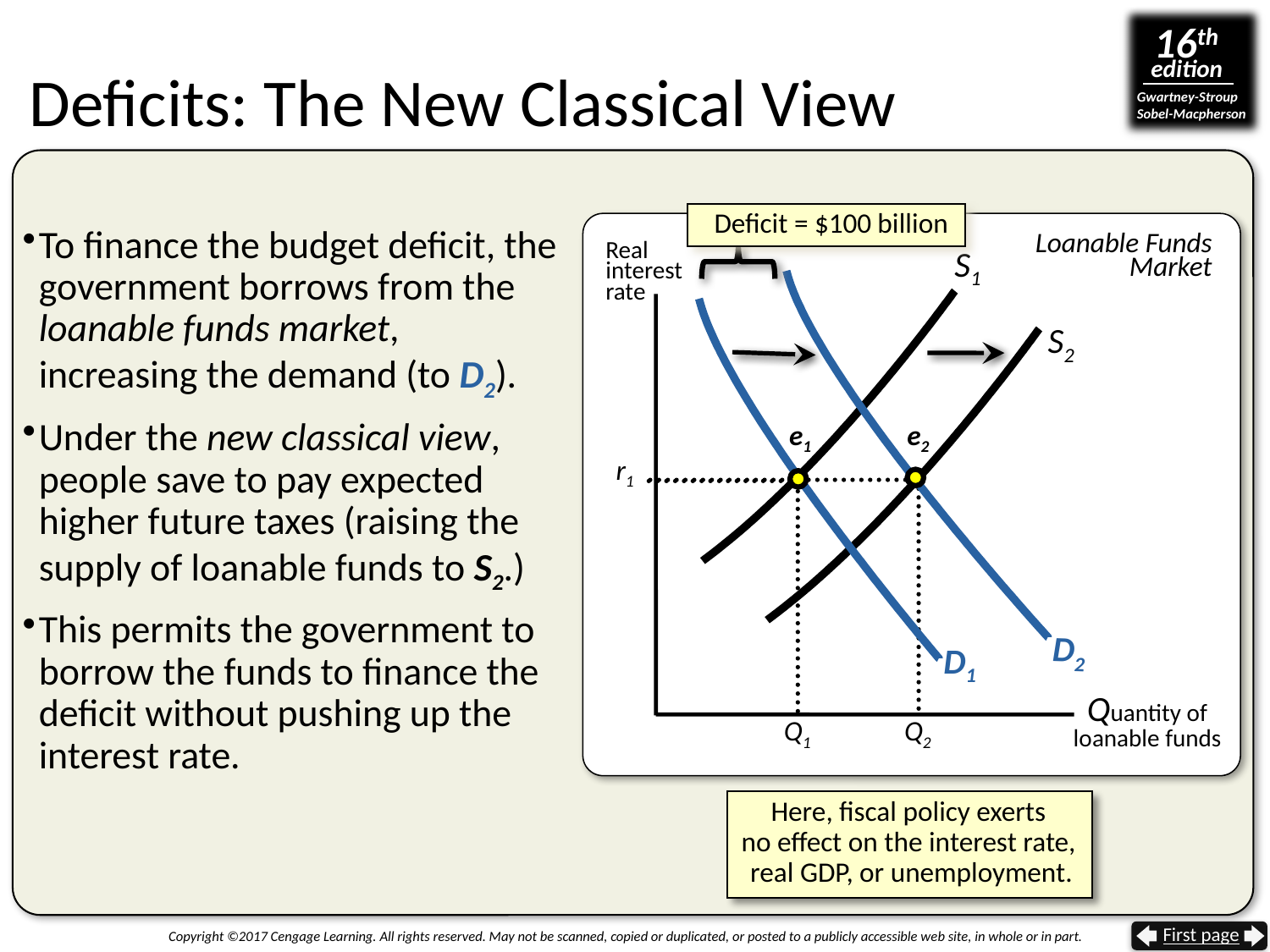

# Deficits: The New Classical View

Deficit = $100 billion

To finance the budget deficit, the government borrows from the loanable funds market, increasing the demand (to D2).
Under the new classical view, people save to pay expected higher future taxes (raising the supply of loanable funds to S2.)
This permits the government to borrow the funds to finance the deficit without pushing up the interest rate.

Loanable Funds
Market
Real
interest
rate
S1

 D2

S2

e1
e2

r1

 D1
 Quantity of
loanable funds
Q1
Q2

Here, fiscal policy exerts
no effect on the interest rate,
real GDP, or unemployment.